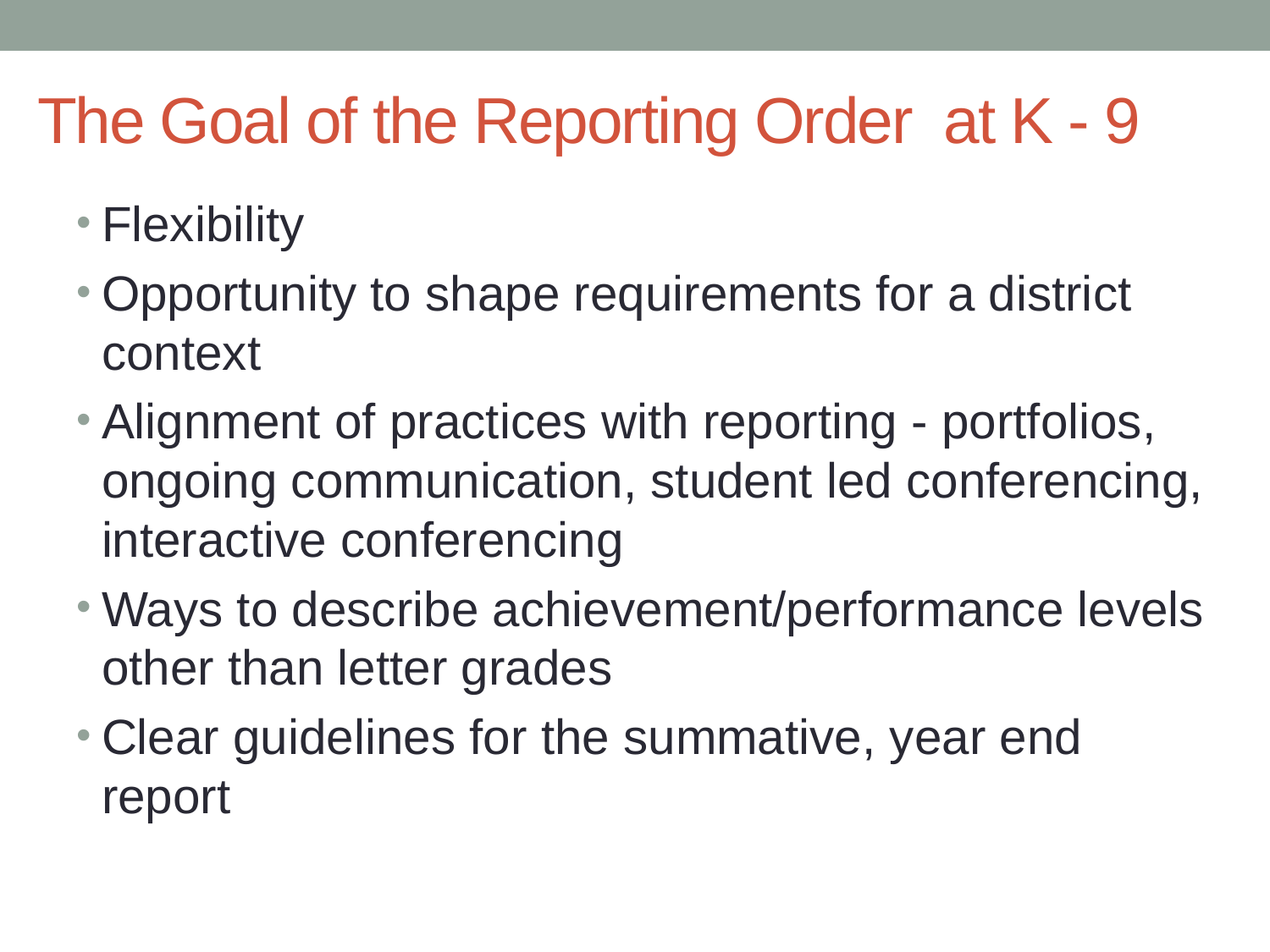

# The Goal of the Reporting Order  at K - 9
Flexibility
Opportunity to shape requirements for a district context
Alignment of practices with reporting - portfolios, ongoing communication, student led conferencing, interactive conferencing
Ways to describe achievement/performance levels other than letter grades
Clear guidelines for the summative, year end report